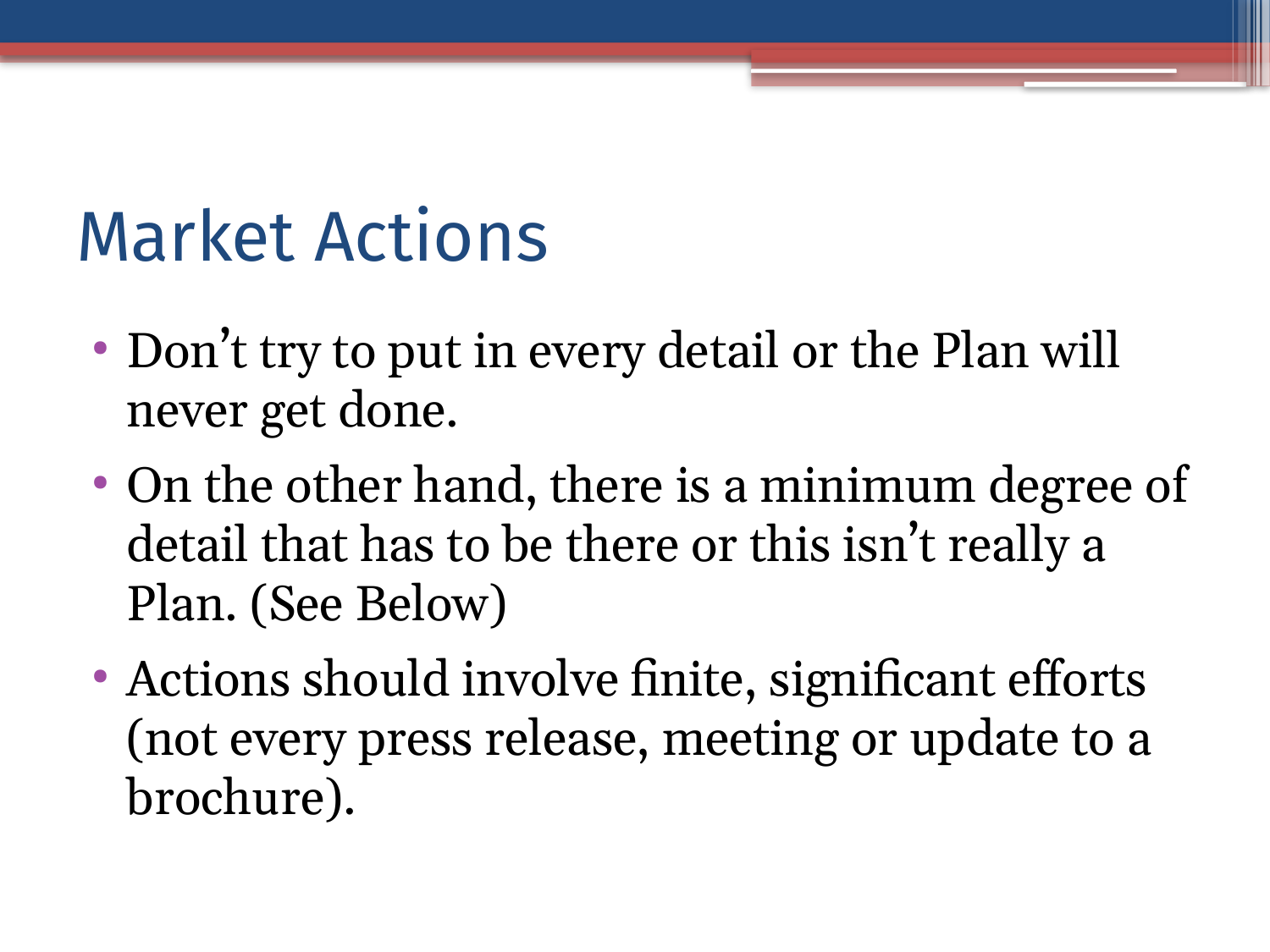

# Market Actions
Don’t try to put in every detail or the Plan will never get done.
On the other hand, there is a minimum degree of detail that has to be there or this isn’t really a Plan. (See Below)
Actions should involve finite, significant efforts (not every press release, meeting or update to a brochure).